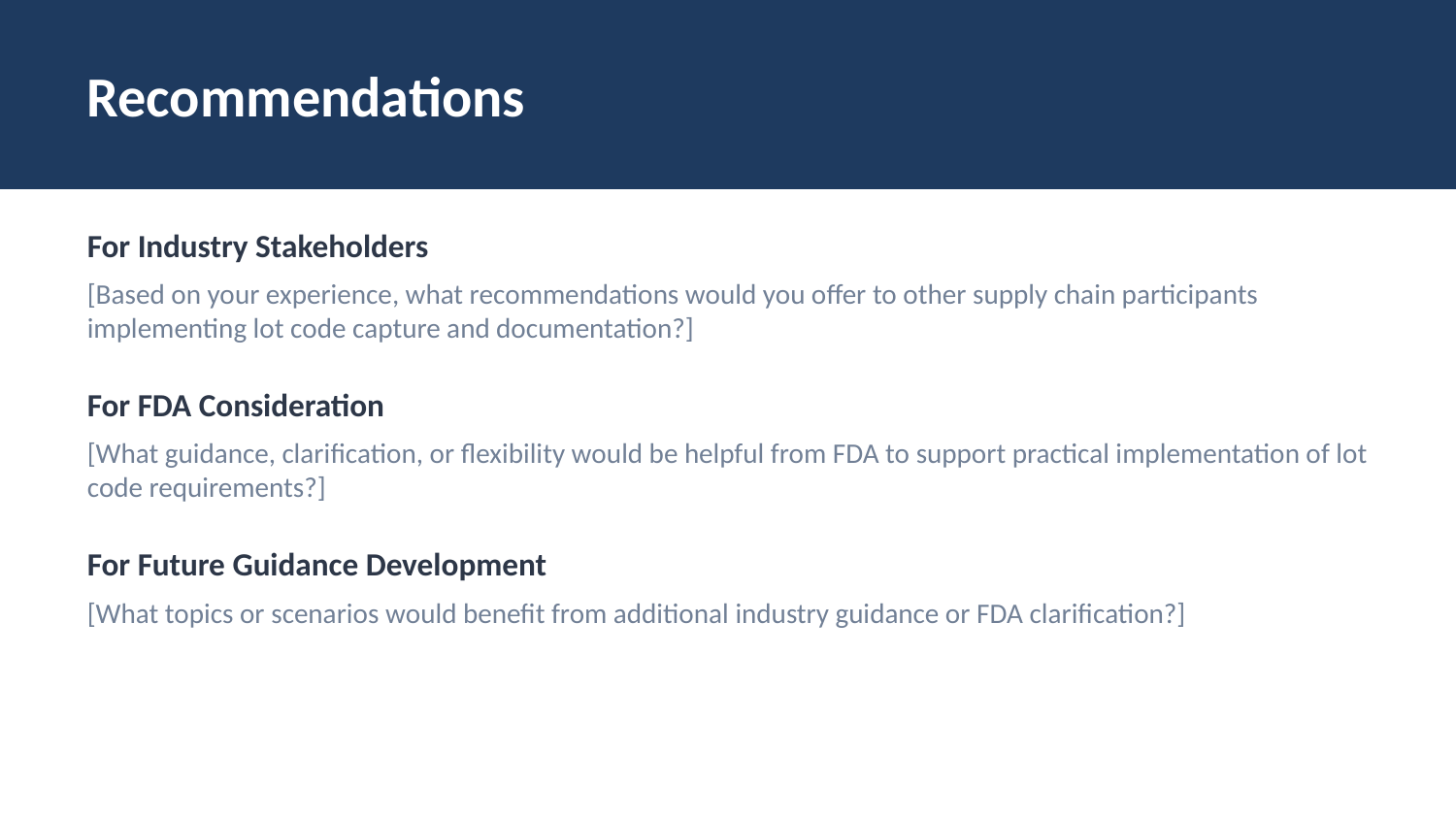

Recommendations
For Industry Stakeholders
[Based on your experience, what recommendations would you offer to other supply chain participants implementing lot code capture and documentation?]
For FDA Consideration
[What guidance, clarification, or flexibility would be helpful from FDA to support practical implementation of lot code requirements?]
For Future Guidance Development
[What topics or scenarios would benefit from additional industry guidance or FDA clarification?]